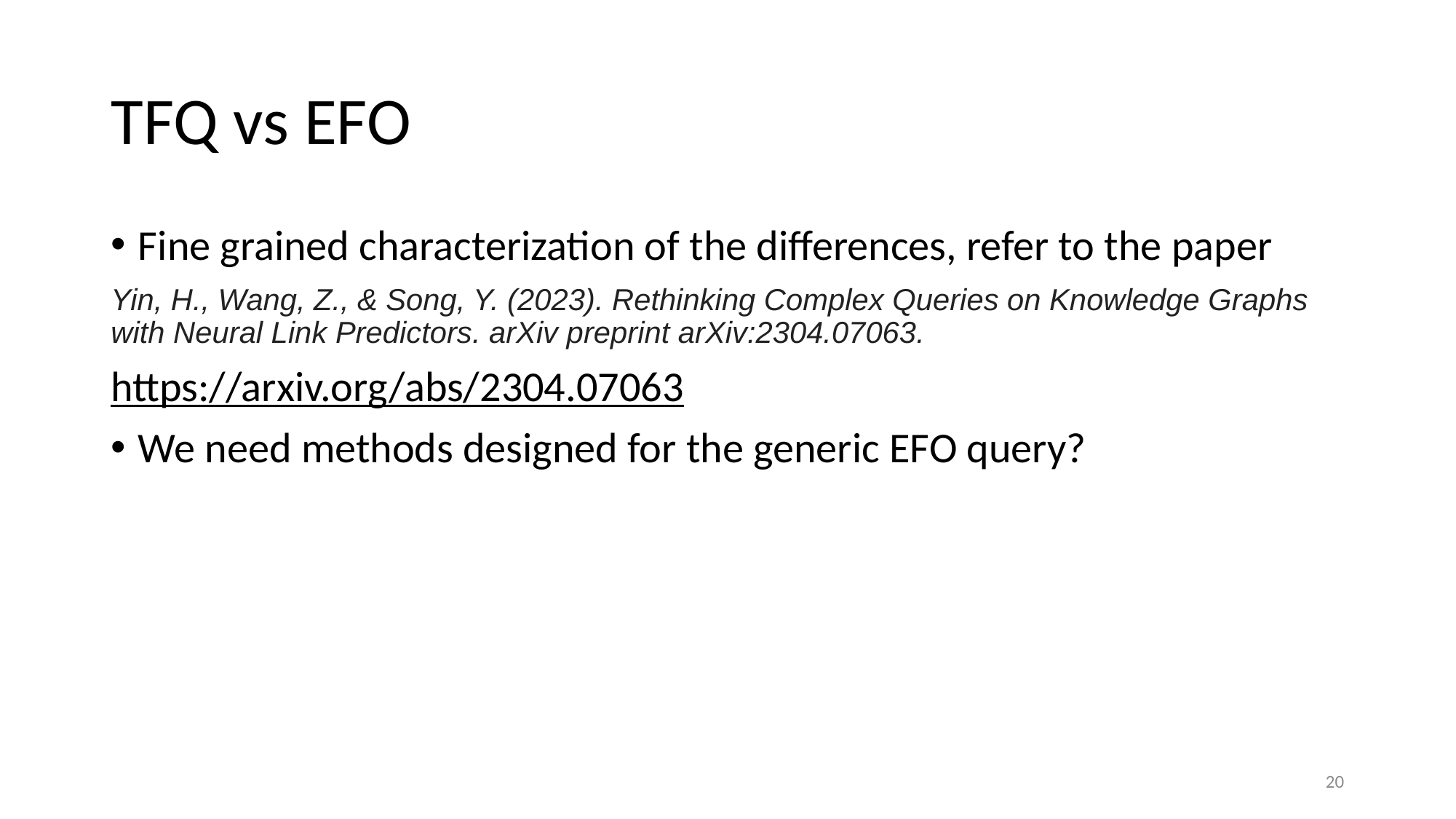

# TFQ vs EFO
Fine grained characterization of the differences, refer to the paper
Yin, H., Wang, Z., & Song, Y. (2023). Rethinking Complex Queries on Knowledge Graphs with Neural Link Predictors. arXiv preprint arXiv:2304.07063.
https://arxiv.org/abs/2304.07063
We need methods designed for the generic EFO query?
20